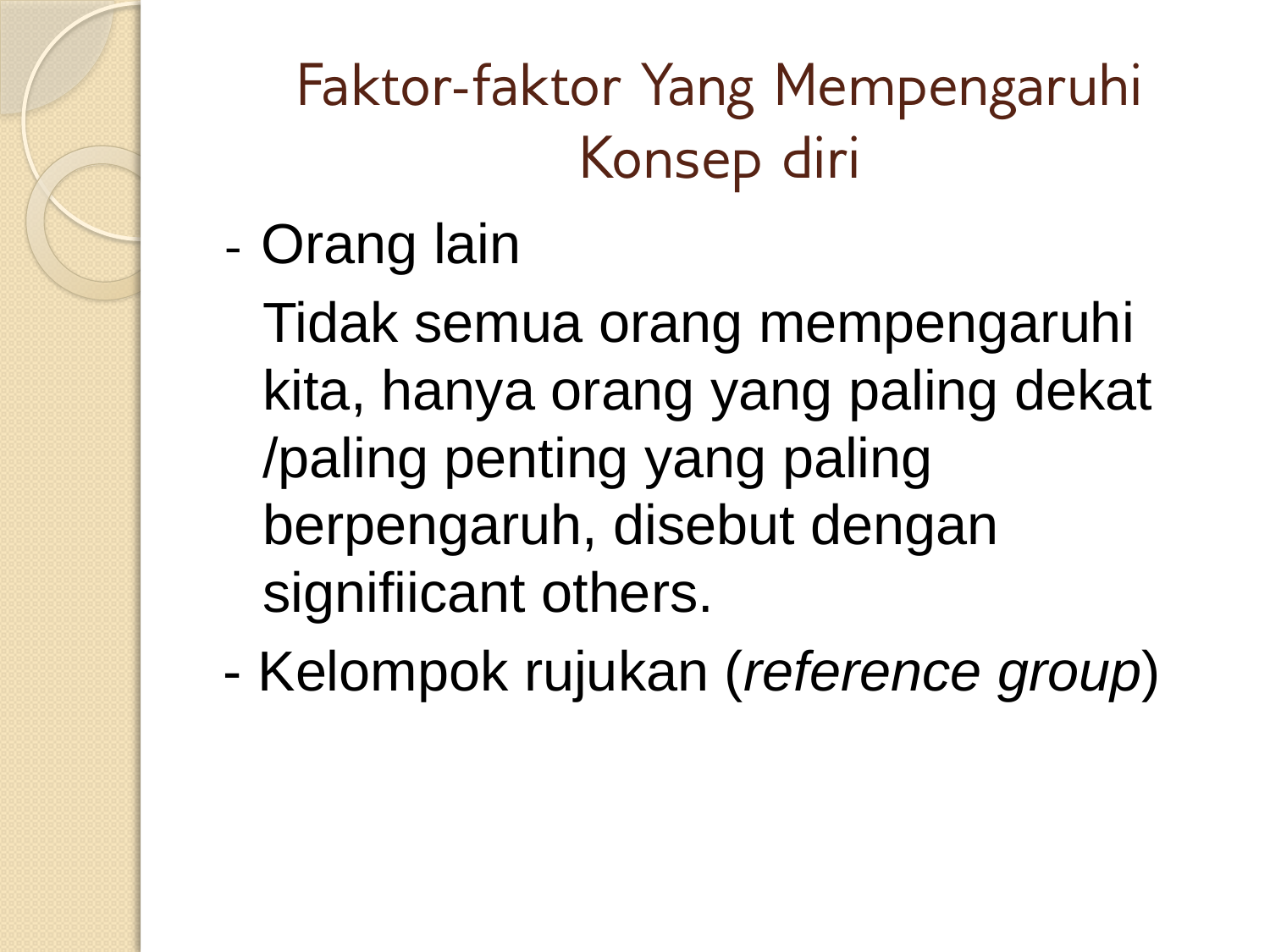

# Faktor-faktor Yang Mempengaruhi Konsep diri
- Orang lain
	Tidak semua orang mempengaruhi kita, hanya orang yang paling dekat /paling penting yang paling berpengaruh, disebut dengan signifiicant others.
- Kelompok rujukan (reference group)